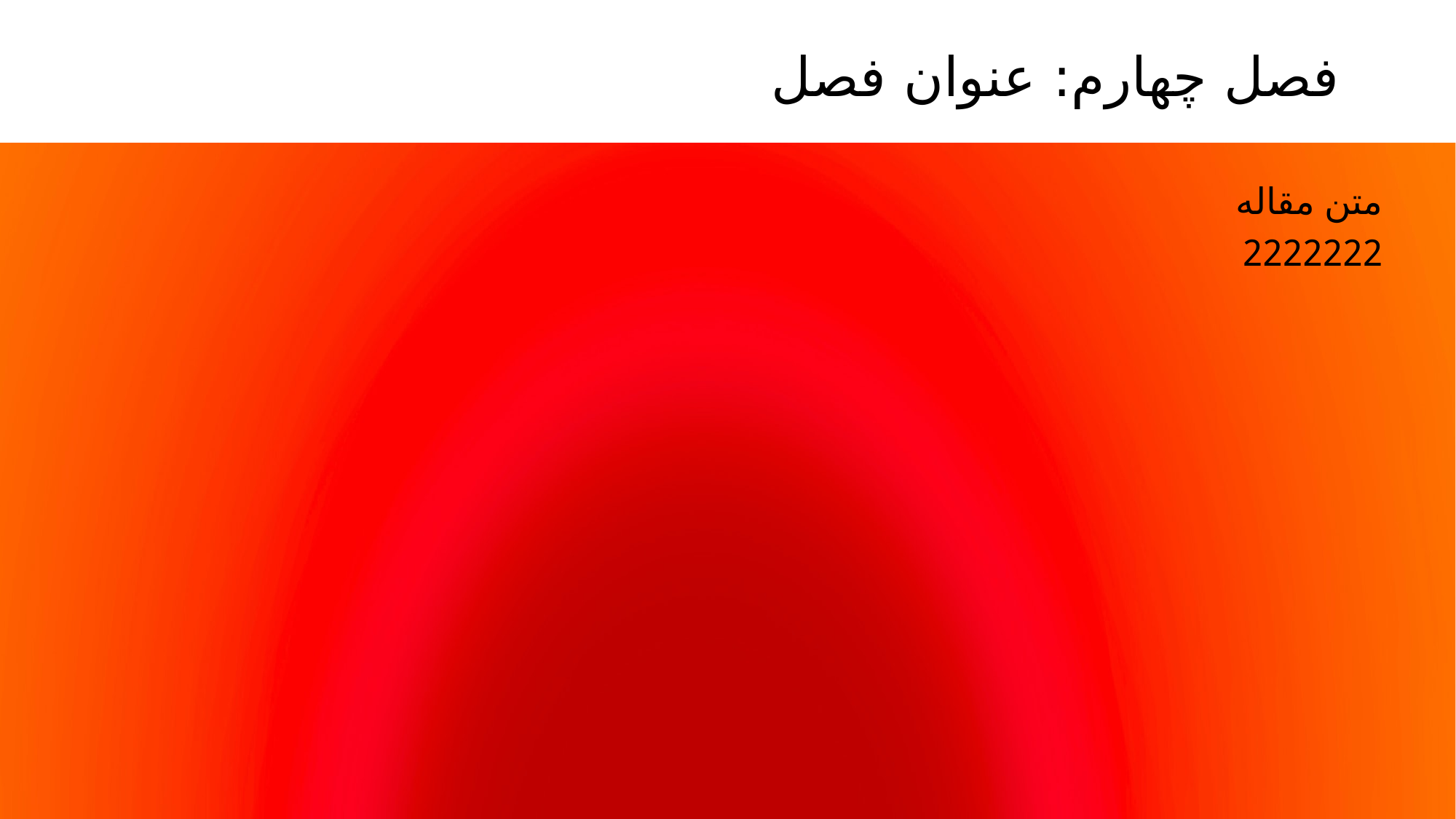

# فصل چهارم: عنوان فصل
متن مقاله
2222222